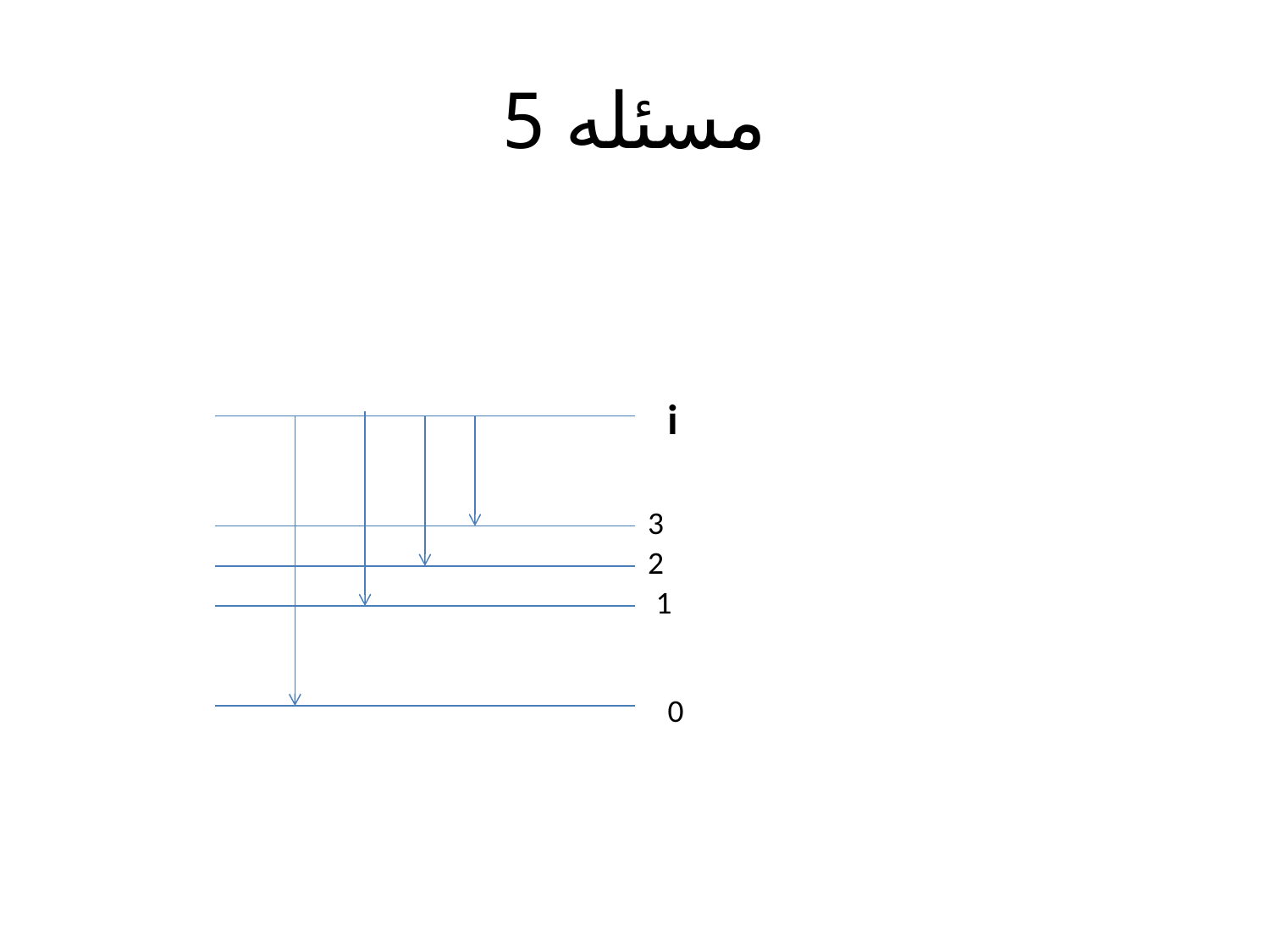

# مسئله 5
i
3
2
1
0